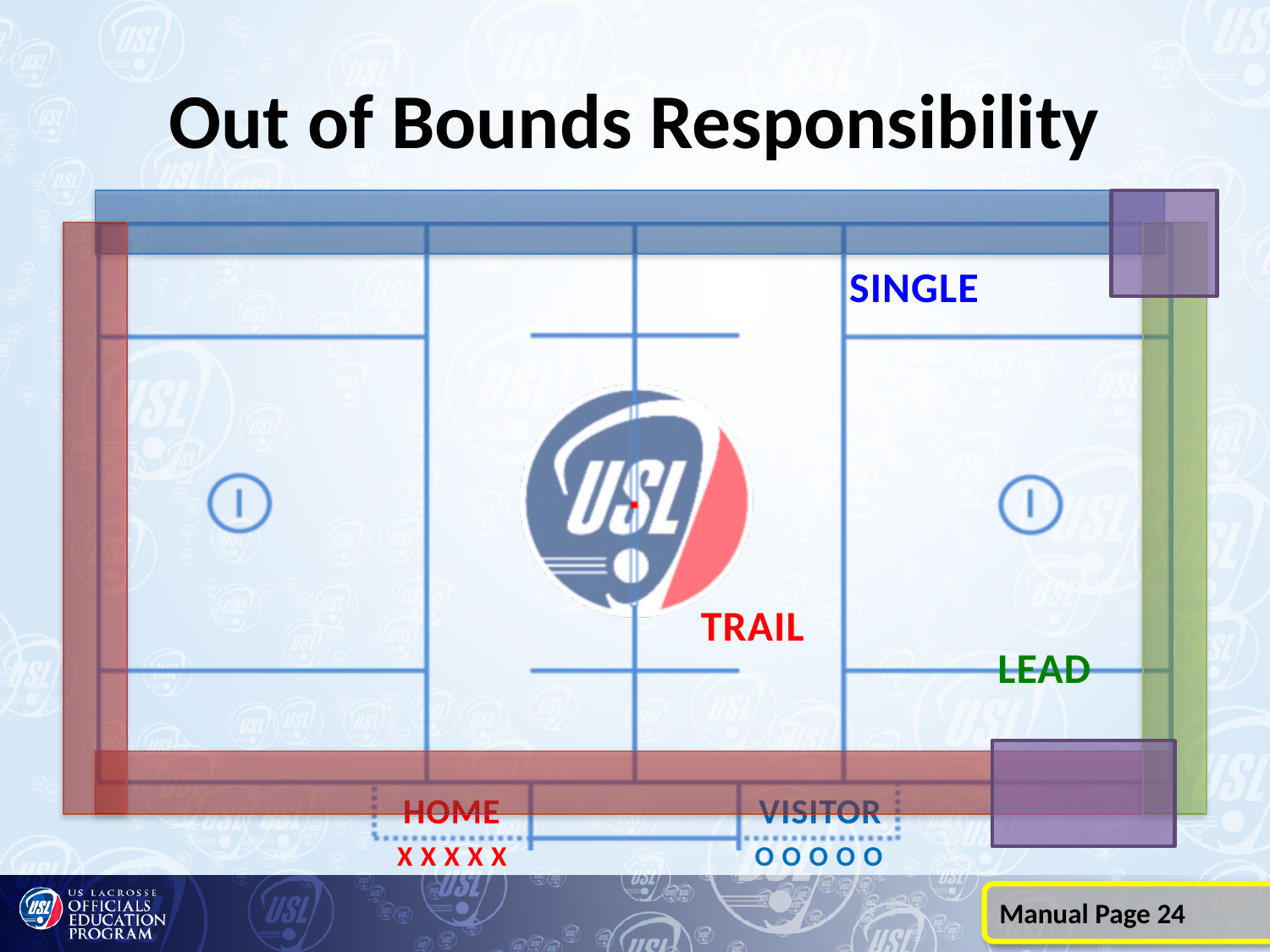

# Out of Bounds Responsibility

SINGLE

TRAIL
LEAD

Manual Page 24